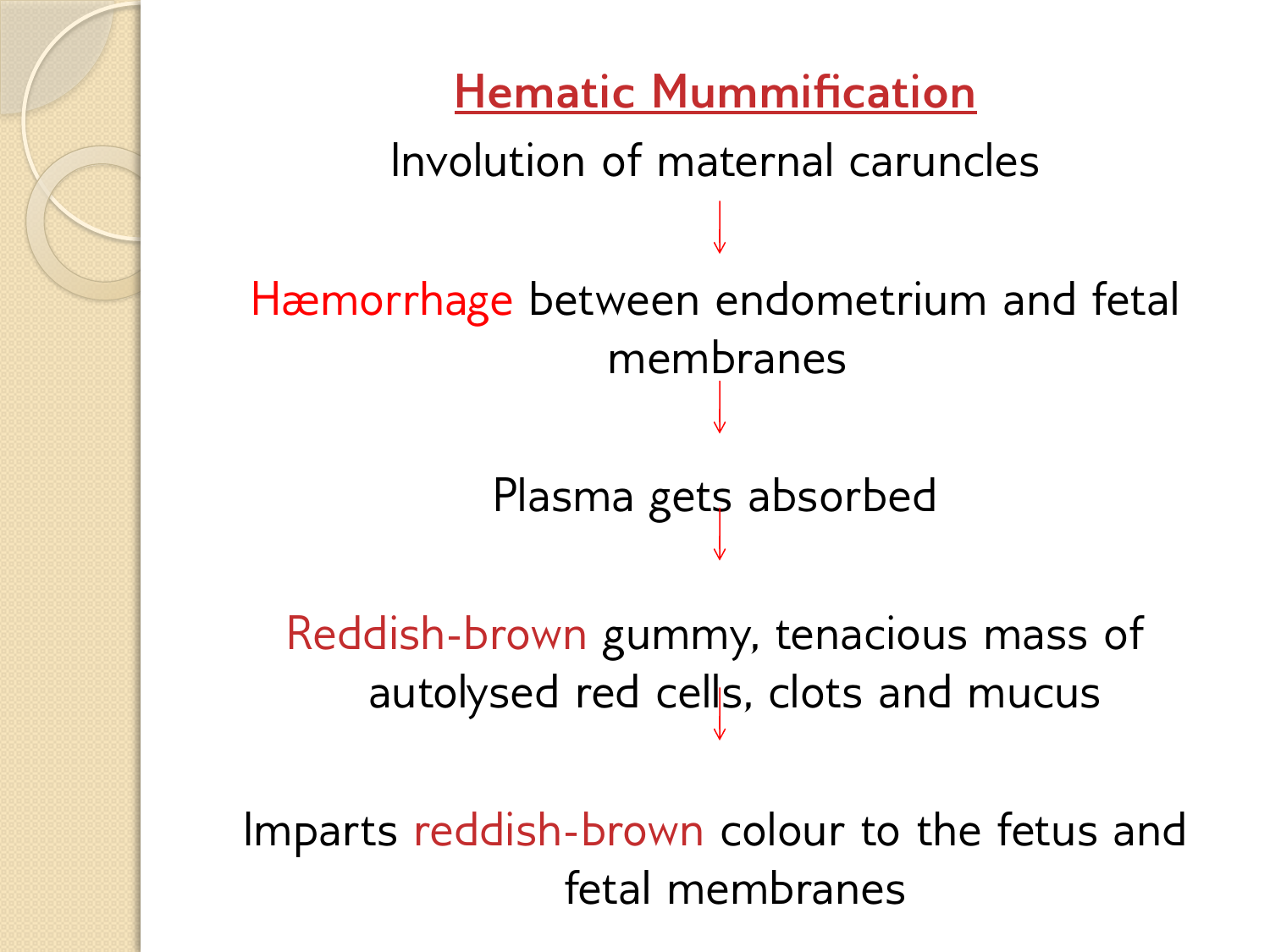

Hematic Mummification
Involution of maternal caruncles

Haemorrhage between endometrium and fetal membranes

Plasma gets absorbed

Reddish-brown gummy, tenacious mass of autolysed red cells, clots and mucus

Imparts reddish-brown colour to the fetus and fetal membranes